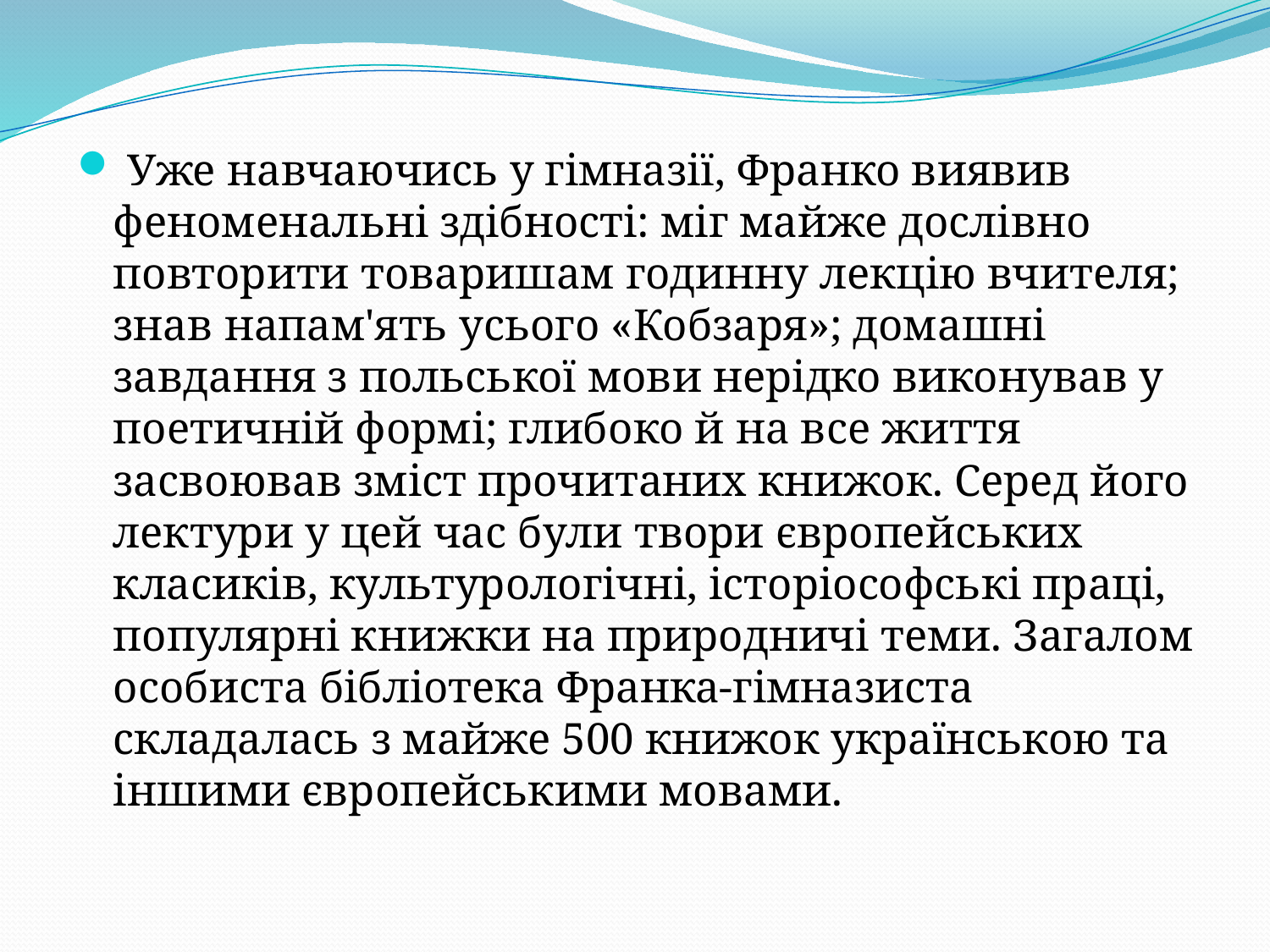

Уже навчаючись у гімназії, Франко виявив феноменальні здібності: міг майже дослівно повторити товаришам годинну лекцію вчителя; знав напам'ять усього «Кобзаря»; домашні завдання з польської мови нерідко виконував у поетичній формі; глибоко й на все життя засвоював зміст прочитаних книжок. Серед його лектури у цей час були твори європейських класиків, культурологічні, історіософські праці, популярні книжки на природничі теми. Загалом особиста бібліотека Франка-гімназиста складалась з майже 500 книжок українською та іншими європейськими мовами.
#